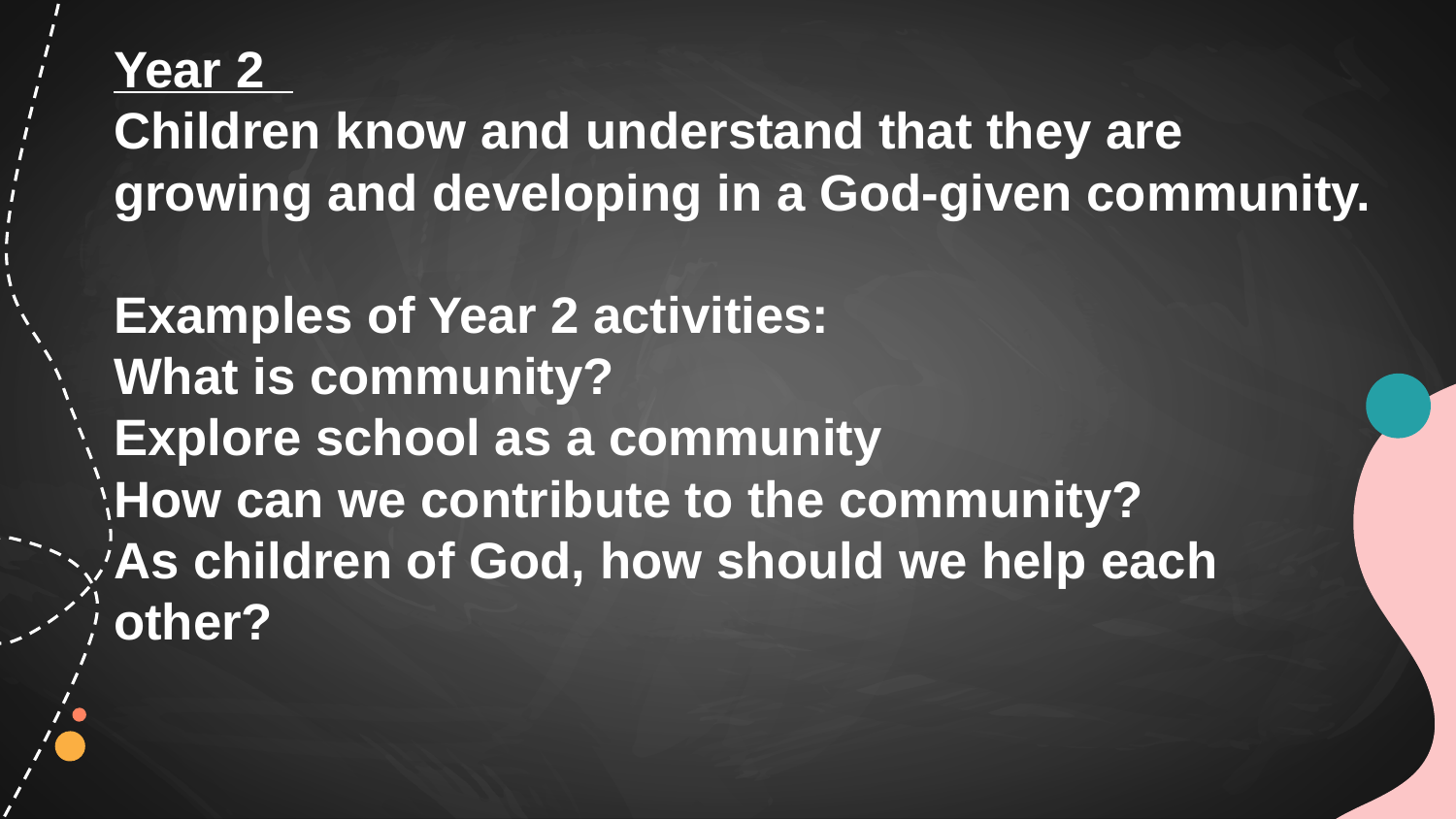

# Year 2
Children know and understand that they are growing and developing in a God-given community.

Examples of Year 2 activities:
What is community?
Explore school as a community
How can we contribute to the community?
As children of God, how should we help each other?